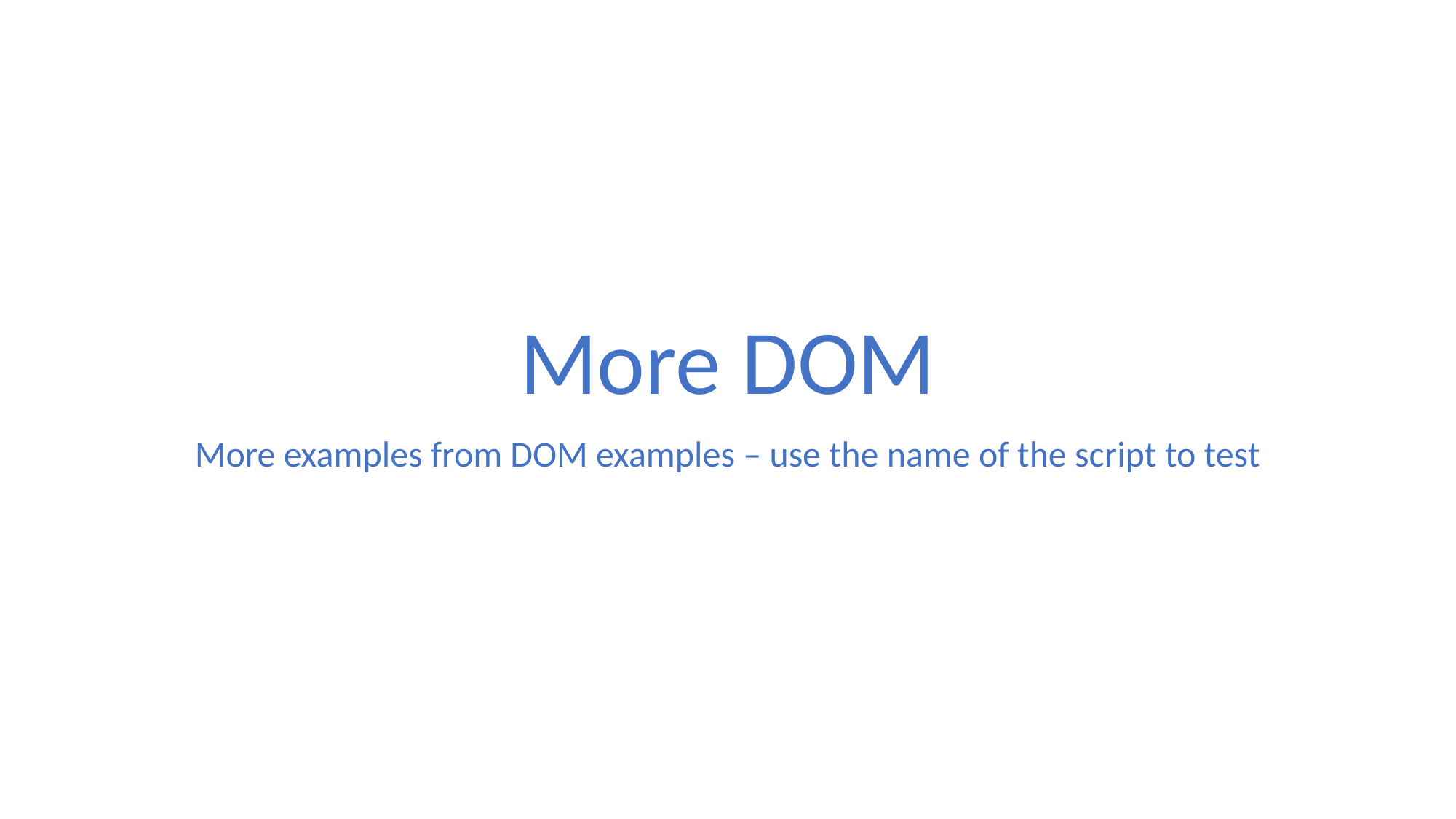

# More DOM
More examples from DOM examples – use the name of the script to test